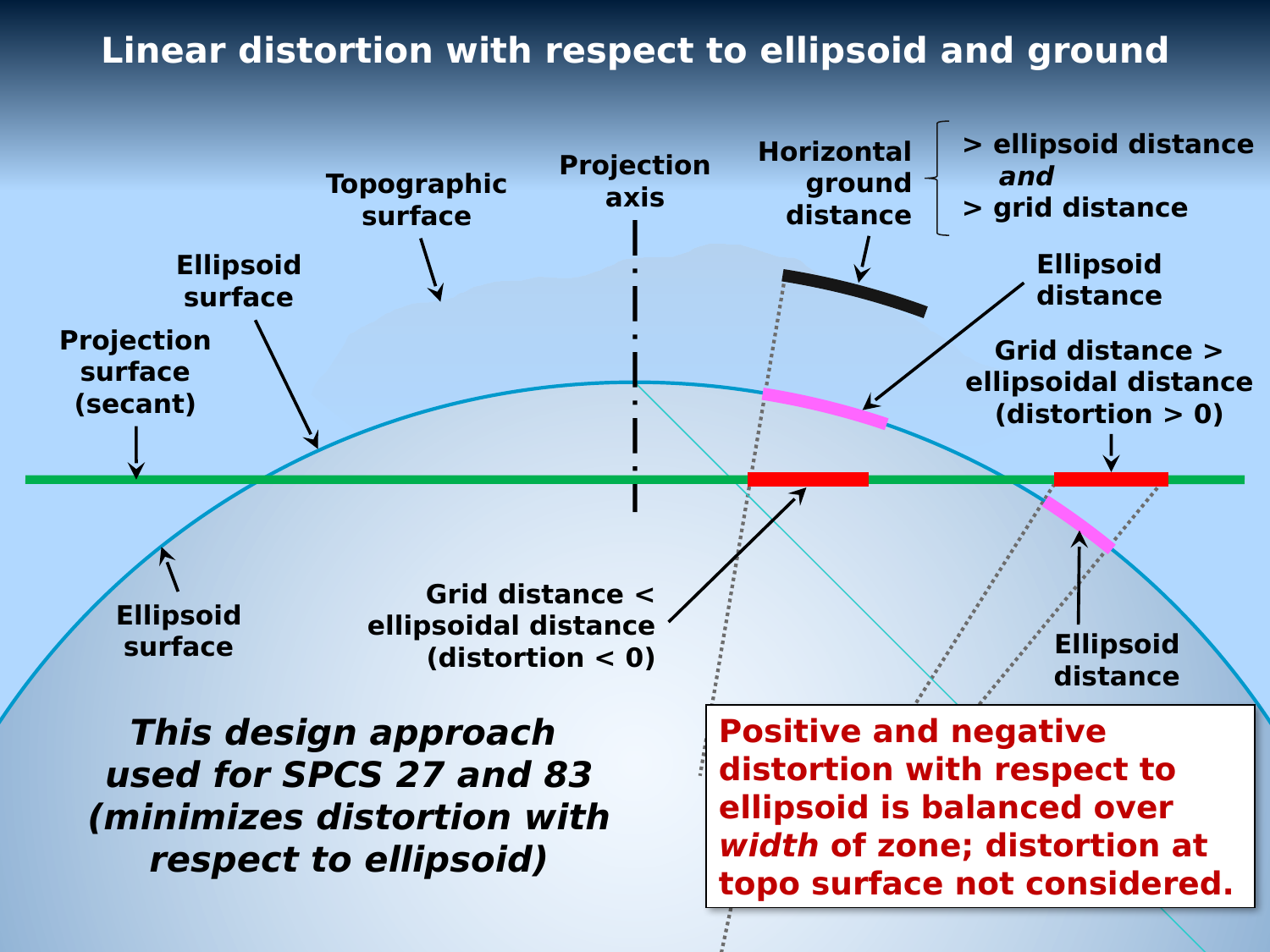

Linear distortion with respect to ellipsoid and ground

> ellipsoid distance
    and
> grid distance
Horizontal ground distance
Projection
axis
Topographic surface

Ellipsoid distance
Ellipsoid surface

Projection surface (secant)

Grid distance > ellipsoidal distance (distortion > 0)

Grid distance < ellipsoidal distance (distortion < 0)
Ellipsoid surface
Ellipsoid distance
This design approach
used for SPCS 27 and 83 (minimizes distortion with respect to ellipsoid)
Positive and negative distortion with respect to ellipsoid is balanced over width of zone; distortion at topo surface not considered.